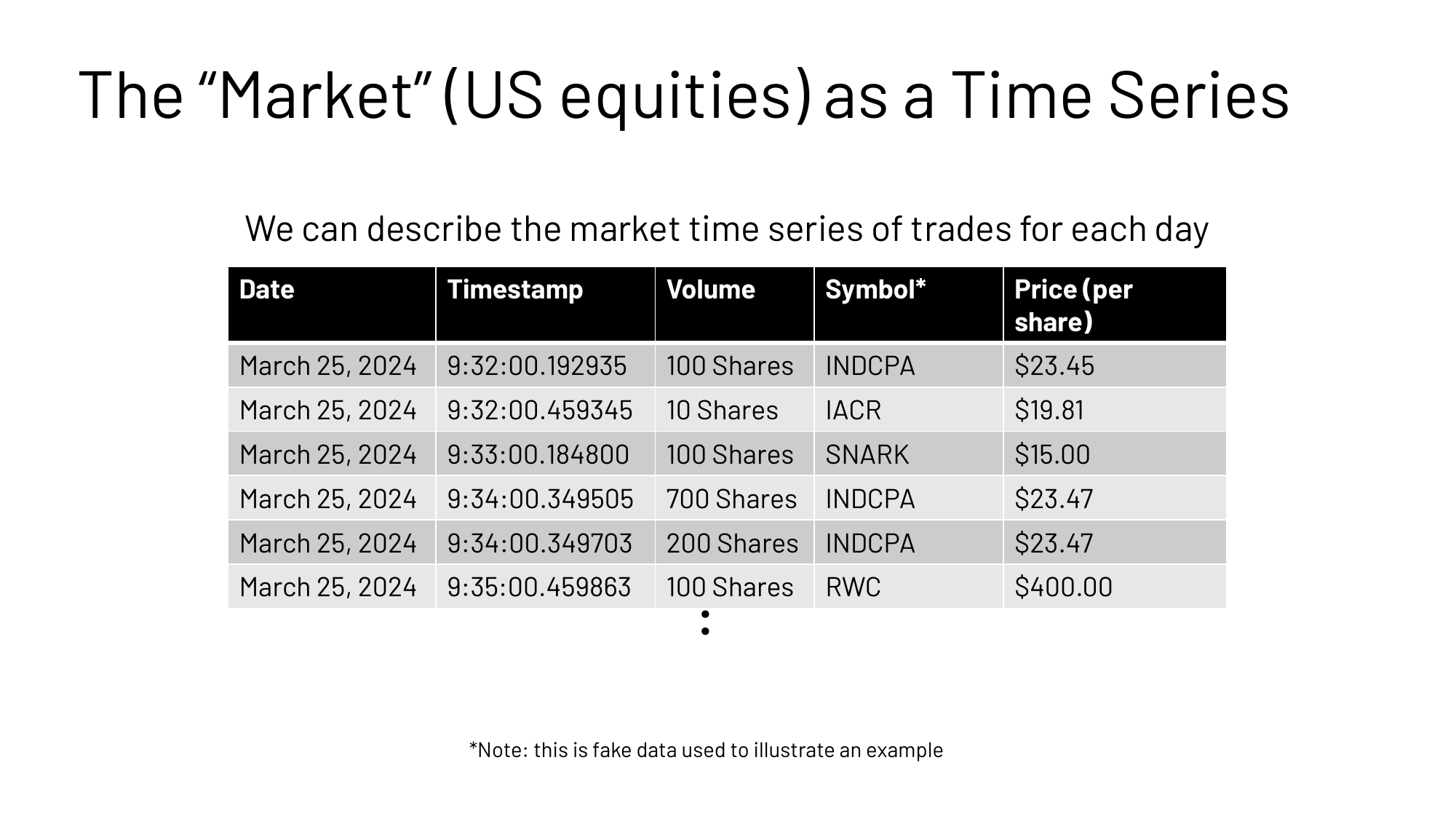

# The “Market” (US equities) as a Time Series
We can describe the market time series of trades for each day
| Date | Timestamp | Volume | Symbol\* | Price (per share) |
| --- | --- | --- | --- | --- |
| March 25, 2024 | 9:32:00.192935 | 100 Shares | INDCPA | $23.45 |
| March 25, 2024 | 9:32:00.459345 | 10 Shares | IACR | $19.81 |
| March 25, 2024 | 9:33:00.184800 | 100 Shares | SNARK | $15.00 |
| March 25, 2024 | 9:34:00.349505 | 700 Shares | INDCPA | $23.47 |
| March 25, 2024 | 9:34:00.349703 | 200 Shares | INDCPA | $23.47 |
| March 25, 2024 | 9:35:00.459863 | 100 Shares | RWC | $400.00 |
…
*Note: this is fake data used to illustrate an example